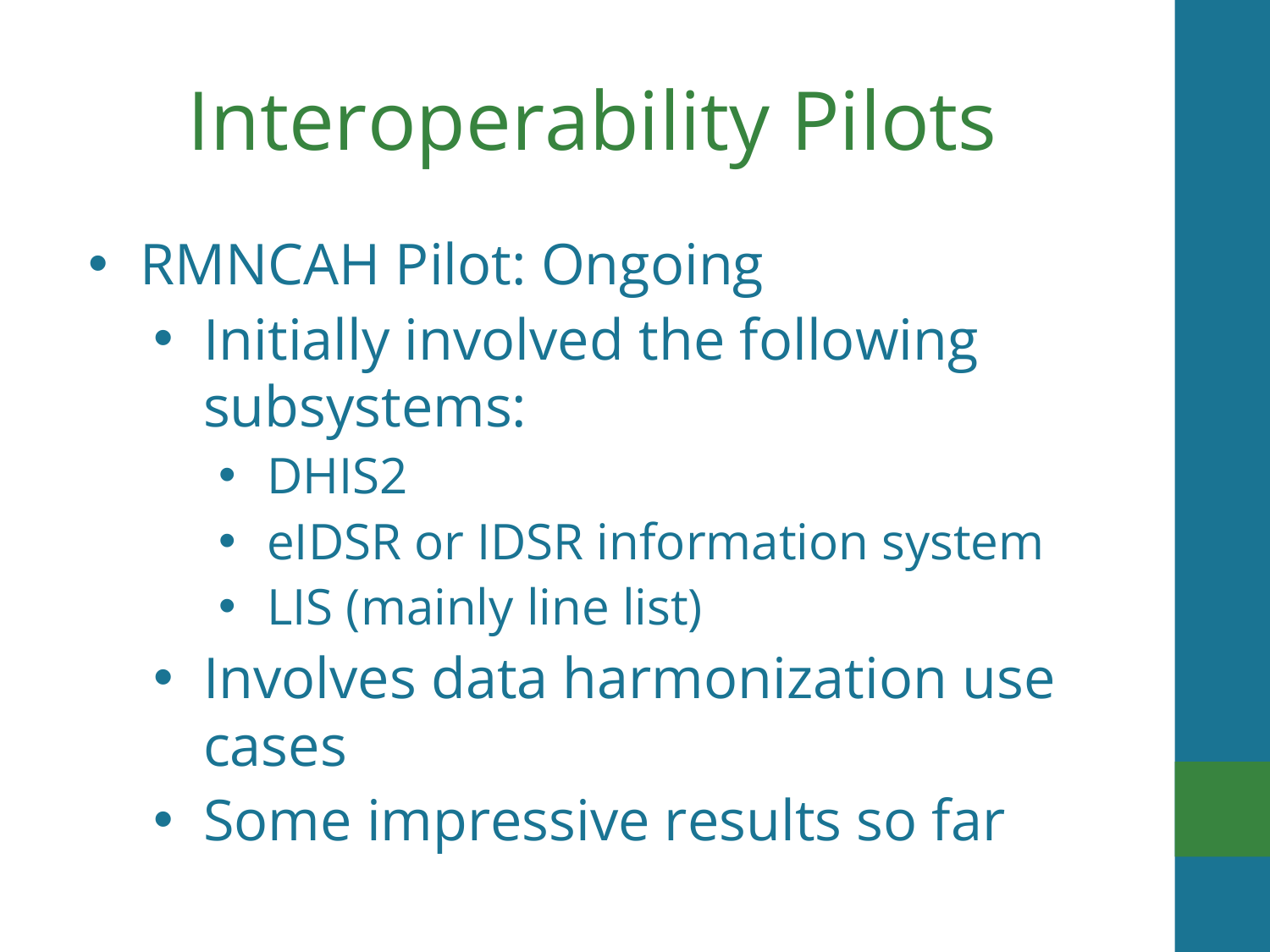

# Interoperability Pilots
RMNCAH Pilot: Ongoing
Initially involved the following subsystems:
DHIS2
eIDSR or IDSR information system
LIS (mainly line list)
Involves data harmonization use cases
Some impressive results so far